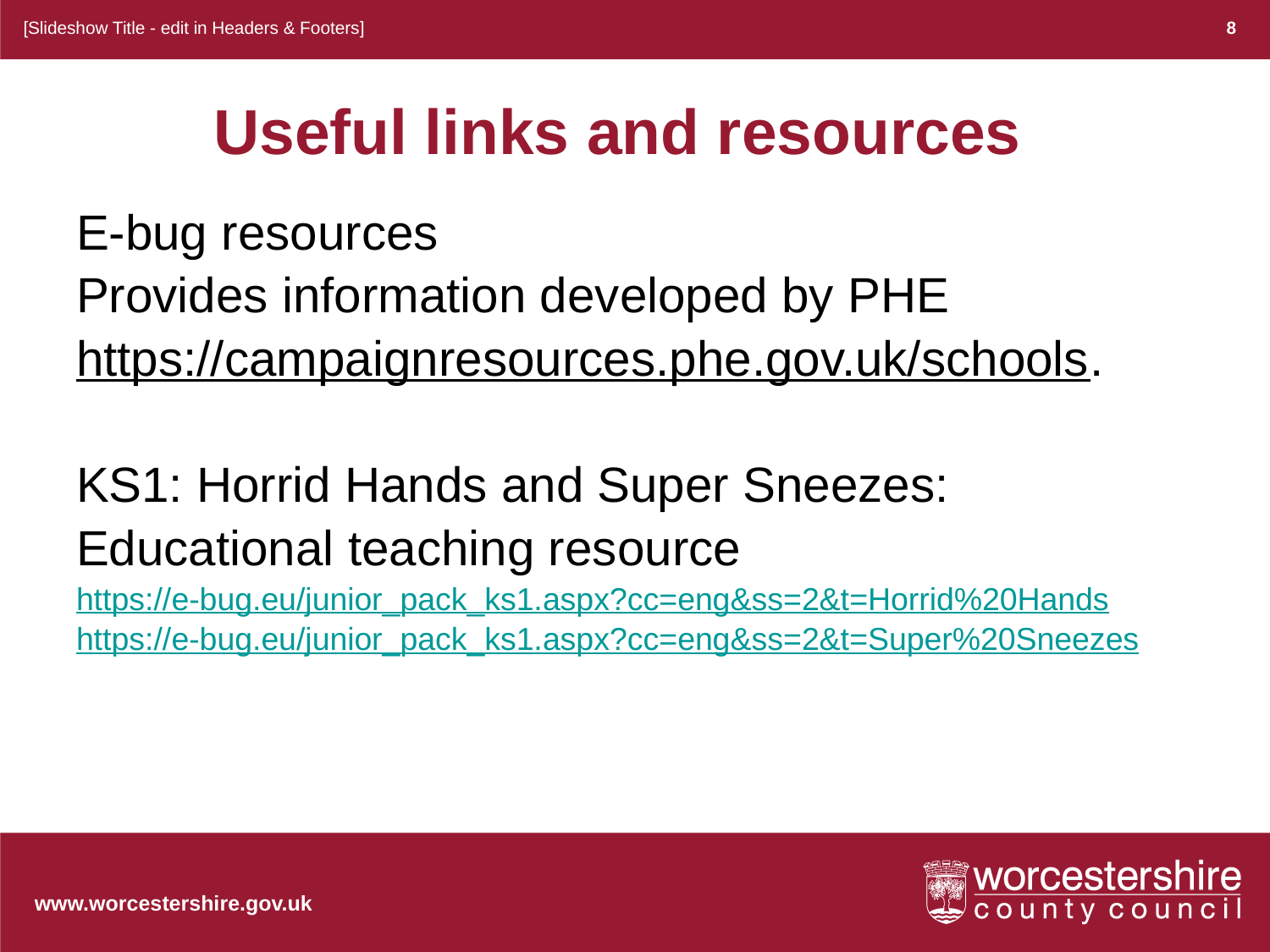

[Slideshow Title - edit in Headers & Footers]
8
# Useful links and resources
E-bug resources
Provides information developed by PHE
https://campaignresources.phe.gov.uk/schools.

KS1: Horrid Hands and Super Sneezes:
Educational teaching resource
https://e-bug.eu/junior_pack_ks1.aspx?cc=eng&ss=2&t=Horrid%20Hands
https://e-bug.eu/junior_pack_ks1.aspx?cc=eng&ss=2&t=Super%20Sneezes